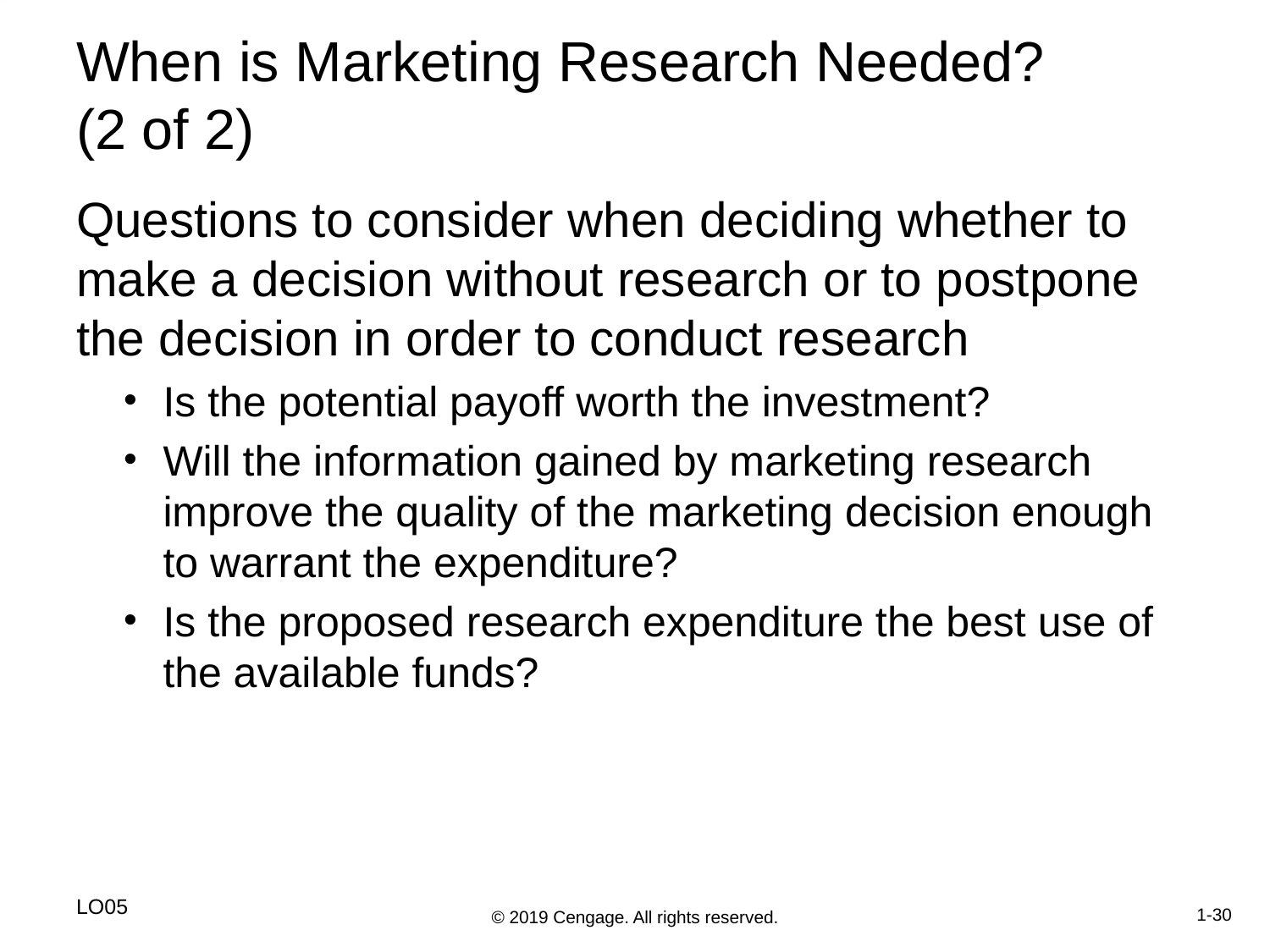

# When is Marketing Research Needed? (2 of 2)
Questions to consider when deciding whether to make a decision without research or to postpone the decision in order to conduct research
Is the potential payoff worth the investment?
Will the information gained by marketing research improve the quality of the marketing decision enough to warrant the expenditure?
Is the proposed research expenditure the best use of the available funds?
LO05